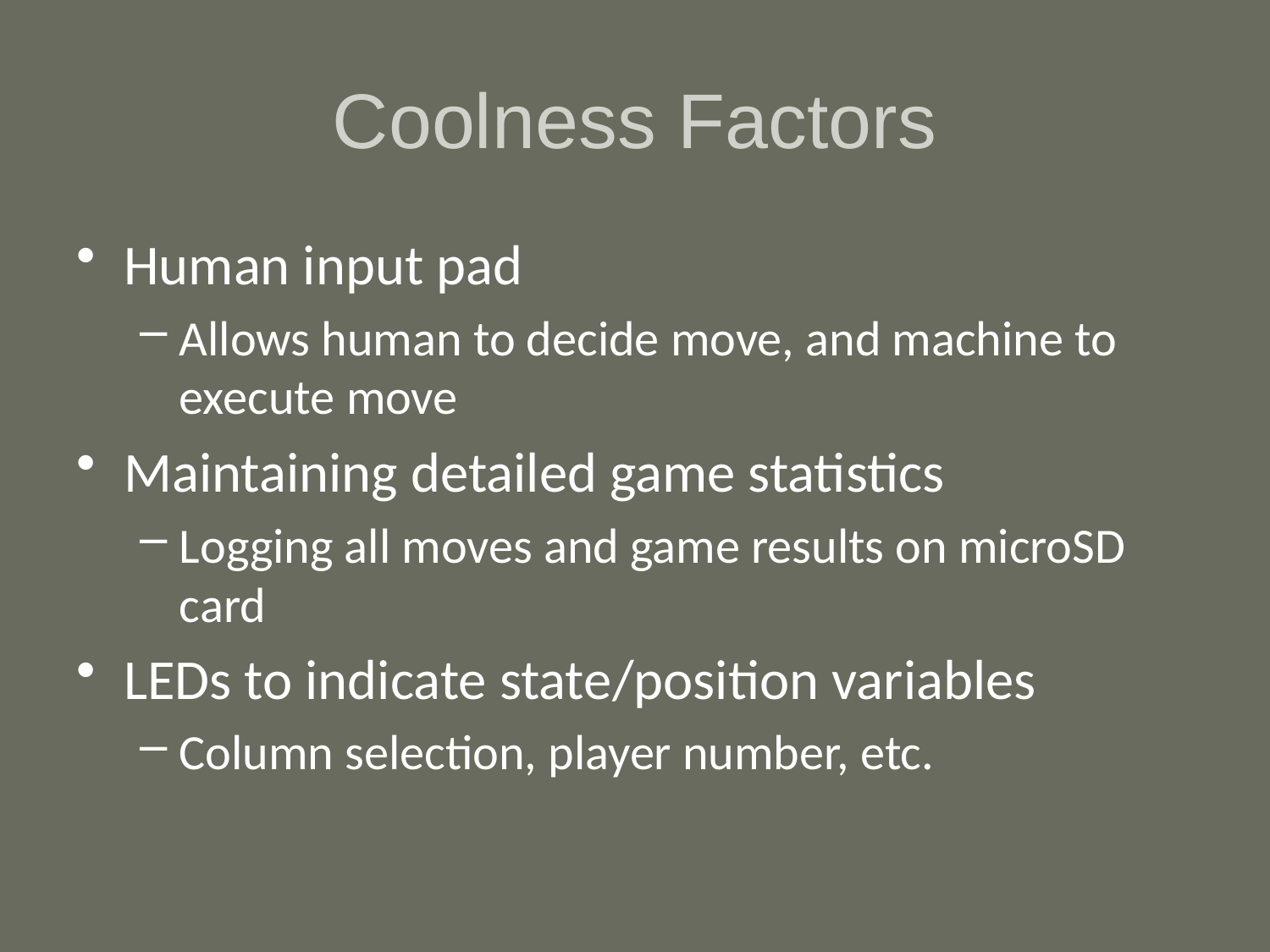

# Coolness Factors
Human input pad
Allows human to decide move, and machine to execute move
Maintaining detailed game statistics
Logging all moves and game results on microSD card
LEDs to indicate state/position variables
Column selection, player number, etc.